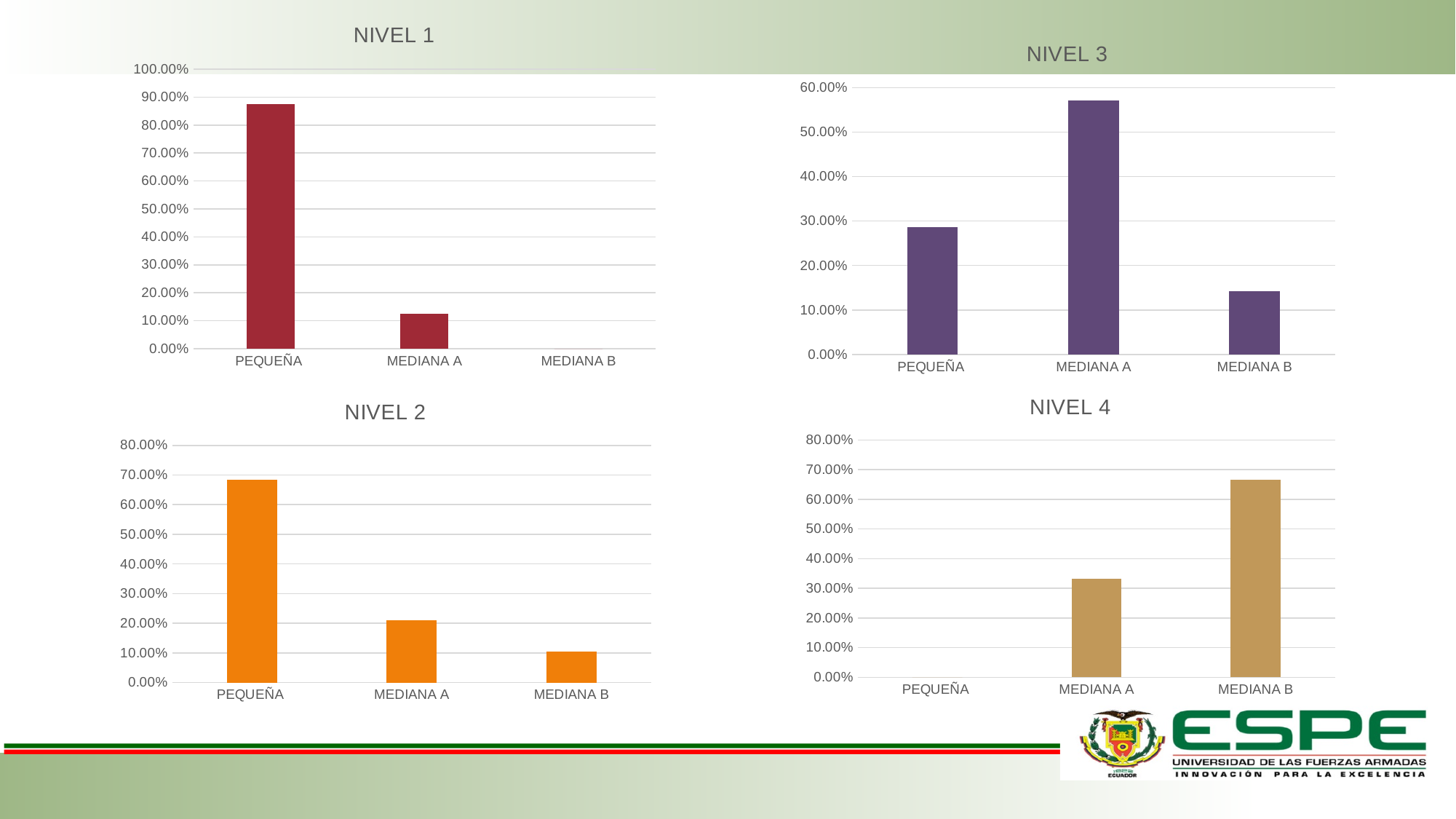

### Chart:

| Category | NIVEL 1 |
|---|---|
| PEQUEÑA  | 0.875 |
| MEDIANA A | 0.125 |
| MEDIANA B | 0.0 |

### Chart:

| Category | NIVEL 3 |
|---|---|
| PEQUEÑA  | 0.2857142857142857 |
| MEDIANA A | 0.5714285714285714 |
| MEDIANA B | 0.14285714285714285 |

### Chart:

| Category | NIVEL 4 |
|---|---|
| PEQUEÑA  | 0.0 |
| MEDIANA A | 0.3333333333333333 |
| MEDIANA B | 0.6666666666666666 |

### Chart:

| Category | NIVEL 2 |
|---|---|
| PEQUEÑA  | 0.6842105263157895 |
| MEDIANA A | 0.21052631578947367 |
| MEDIANA B | 0.10526315789473684 |